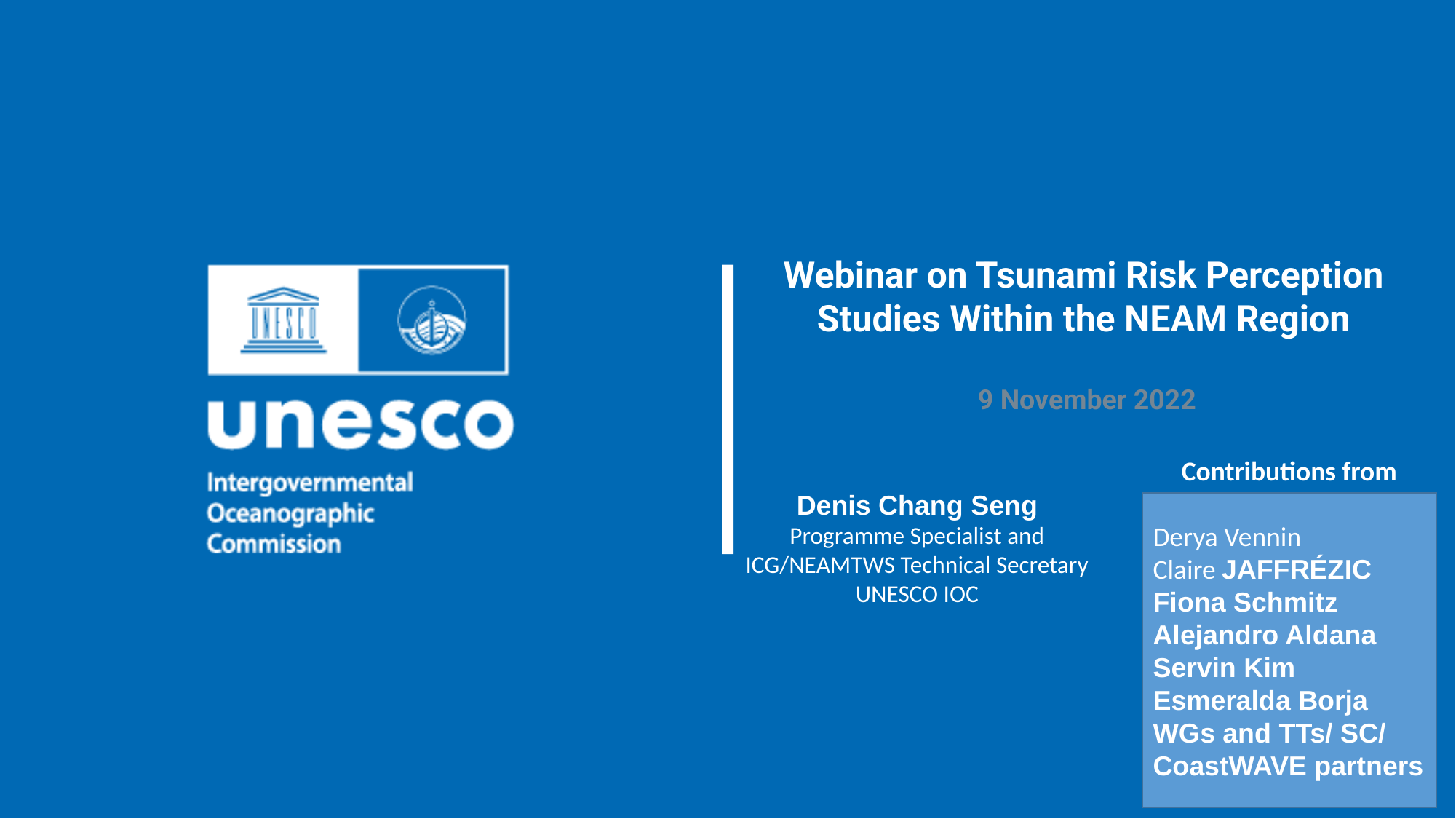

Webinar on Tsunami Risk Perception Studies Within the NEAM Region

 9 November 2022

Denis Chang Seng Programme Specialist and ICG/NEAMTWS Technical Secretary
UNESCO IOC

Contributions from

Derya Vennin
Claire JAFFRÉZIC
Fiona Schmitz
Alejandro Aldana
Servin Kim
Esmeralda Borja
WGs and TTs/ SC/ CoastWAVE partners